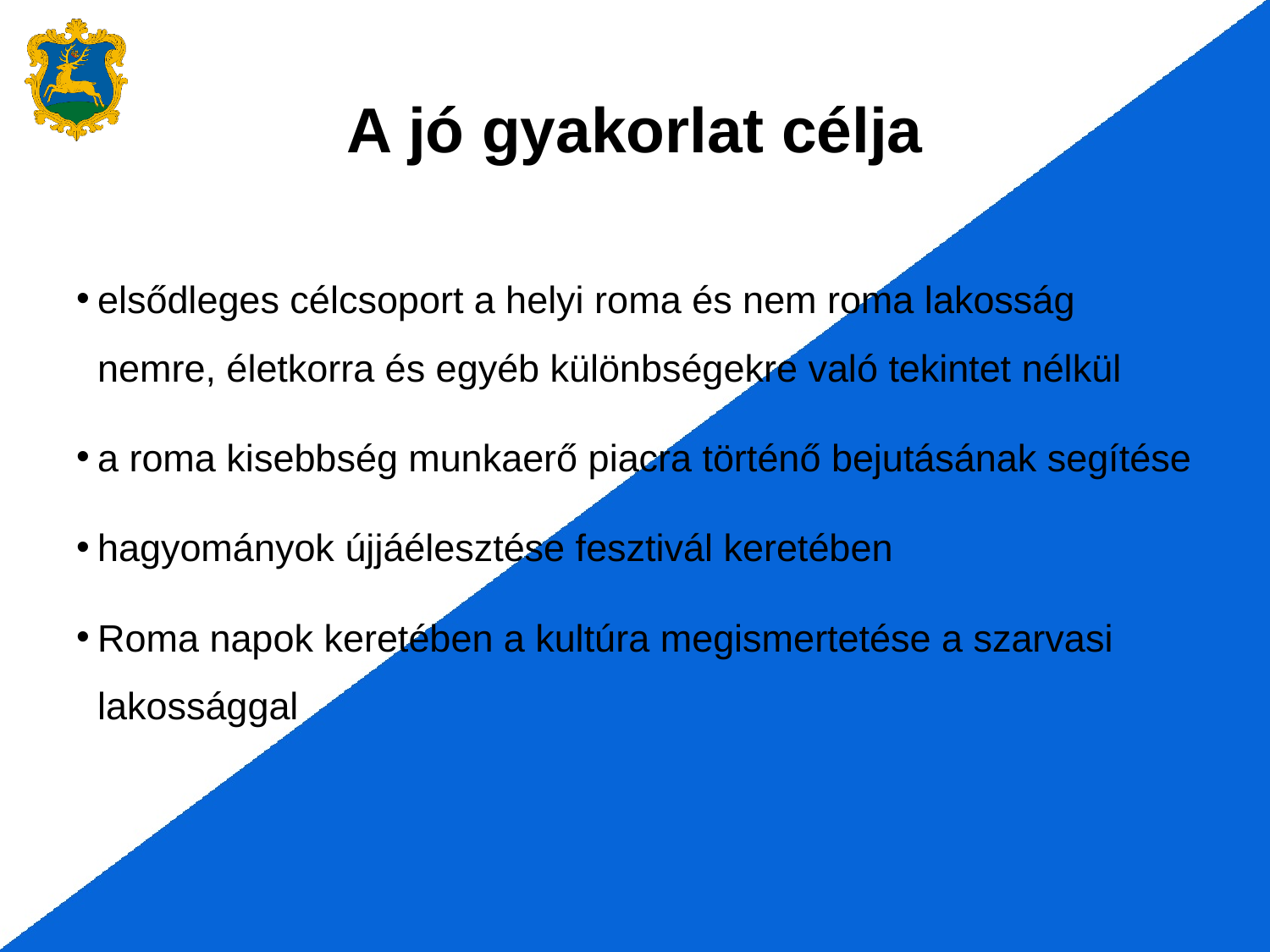

# A jó gyakorlat célja
elsődleges célcsoport a helyi roma és nem roma lakosság nemre, életkorra és egyéb különbségekre való tekintet nélkül
a roma kisebbség munkaerő piacra történő bejutásának segítése
hagyományok újjáélesztése fesztivál keretében
Roma napok keretében a kultúra megismertetése a szarvasi lakossággal